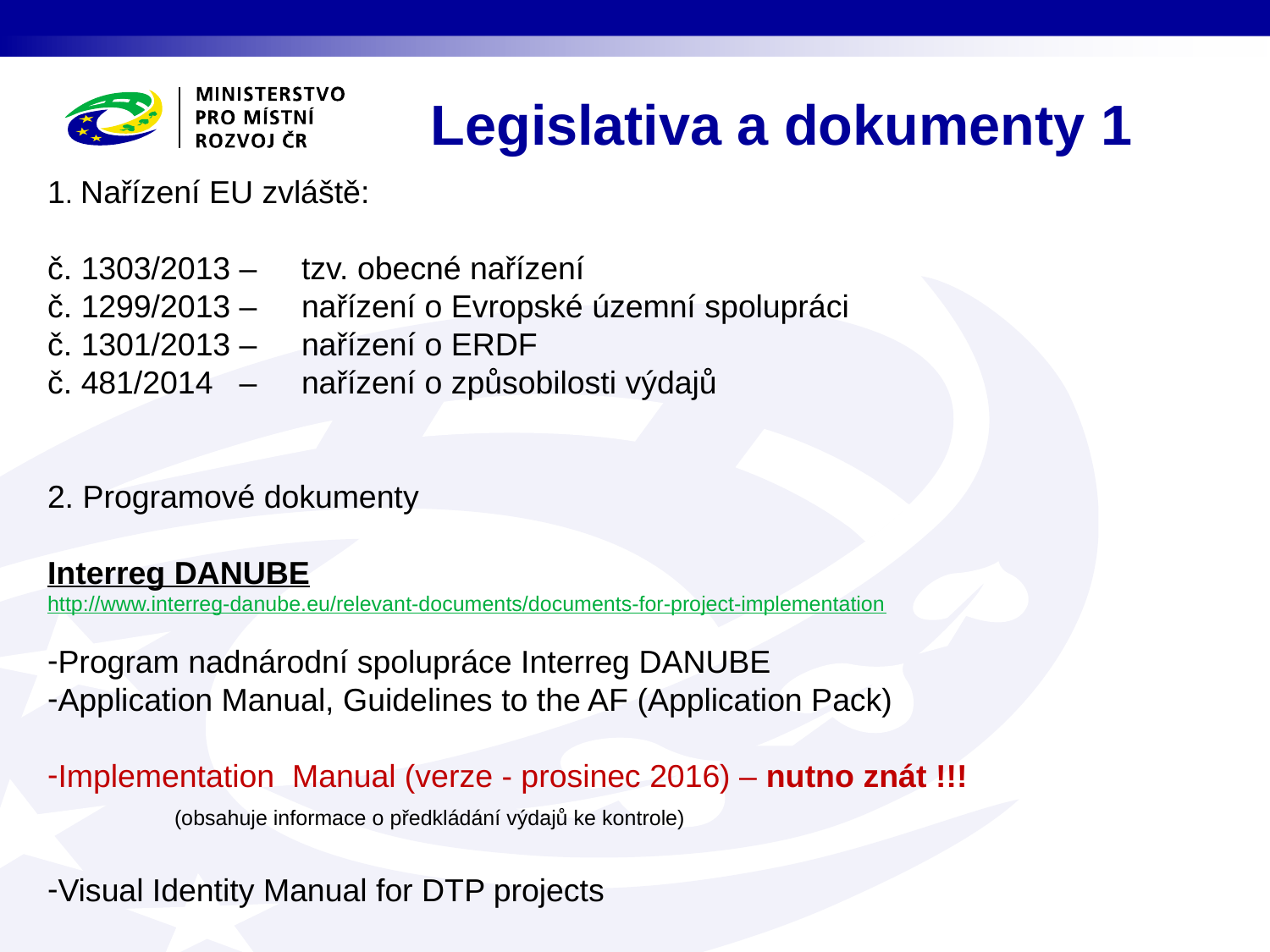

Legislativa a dokumenty 1
1. Nařízení EU zvláště:

č. 1303/2013 – 	tzv. obecné nařízení
č. 1299/2013 – 	nařízení o Evropské územní spolupráci
č. 1301/2013 – 	nařízení o ERDF
č. 481/2014   – 	nařízení o způsobilosti výdajů
2. Programové dokumenty
Interreg DANUBE
http://www.interreg-danube.eu/relevant-documents/documents-for-project-implementation

Program nadnárodní spolupráce Interreg DANUBE
Application Manual, Guidelines to the AF (Application Pack)

Implementation  Manual (verze - prosinec 2016) – nutno znát !!!
	(obsahuje informace o předkládání výdajů ke kontrole)
Visual Identity Manual for DTP projects